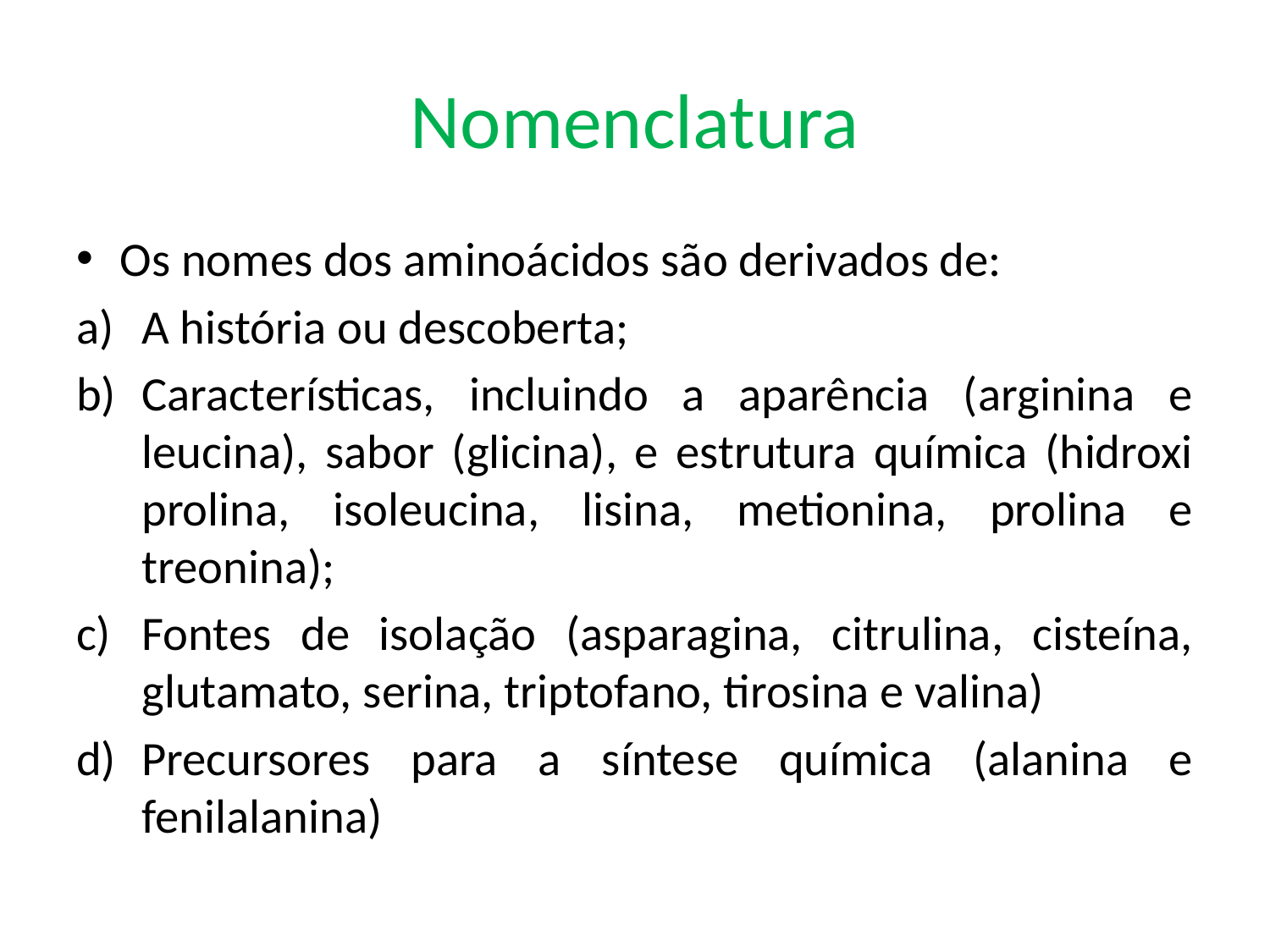

# Nomenclatura
Os nomes dos aminoácidos são derivados de:
A história ou descoberta;
Características, incluindo a aparência (arginina e leucina), sabor (glicina), e estrutura química (hidroxi prolina, isoleucina, lisina, metionina, prolina e treonina);
Fontes de isolação (asparagina, citrulina, cisteína, glutamato, serina, triptofano, tirosina e valina)
Precursores para a síntese química (alanina e fenilalanina)